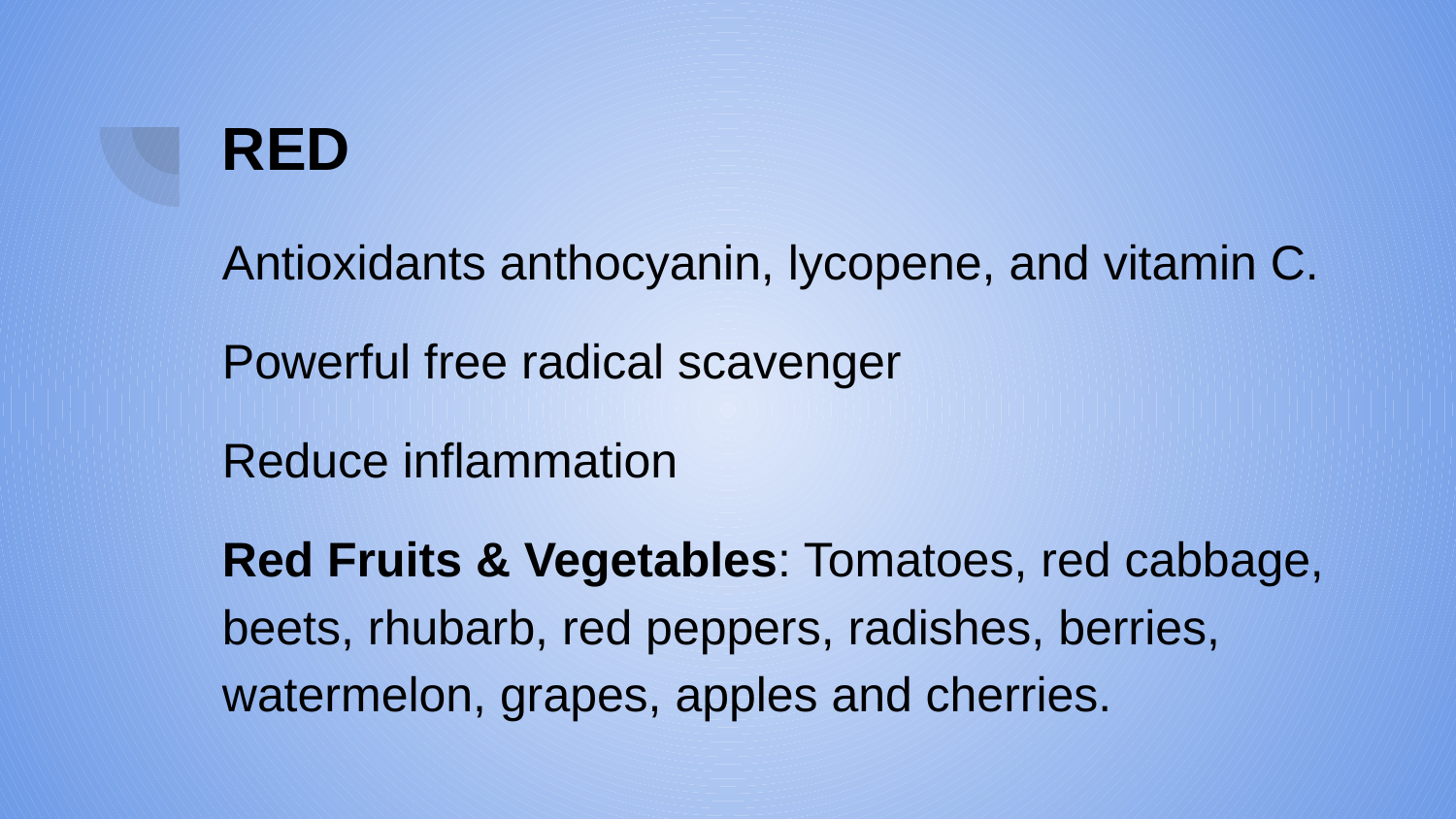

# RED
Antioxidants anthocyanin, lycopene, and vitamin C.
Powerful free radical scavenger
Reduce inflammation
Red Fruits & Vegetables: Tomatoes, red cabbage, beets, rhubarb, red peppers, radishes, berries, watermelon, grapes, apples and cherries.